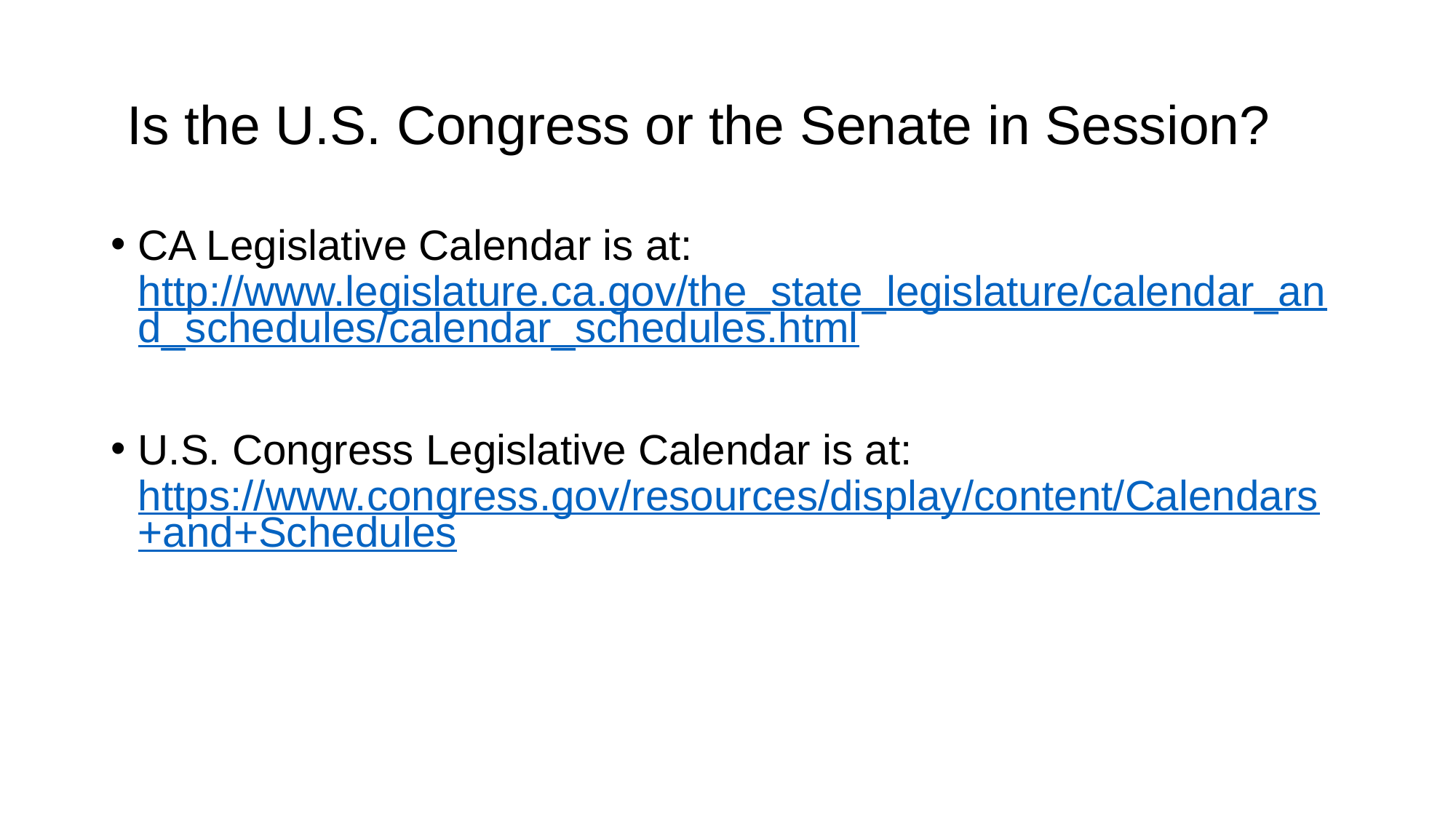

# Is the U.S. Congress or the Senate in Session?
CA Legislative Calendar is at: http://www.legislature.ca.gov/the_state_legislature/calendar_and_schedules/calendar_schedules.html

U.S. Congress Legislative Calendar is at: https://www.congress.gov/resources/display/content/Calendars+and+Schedules